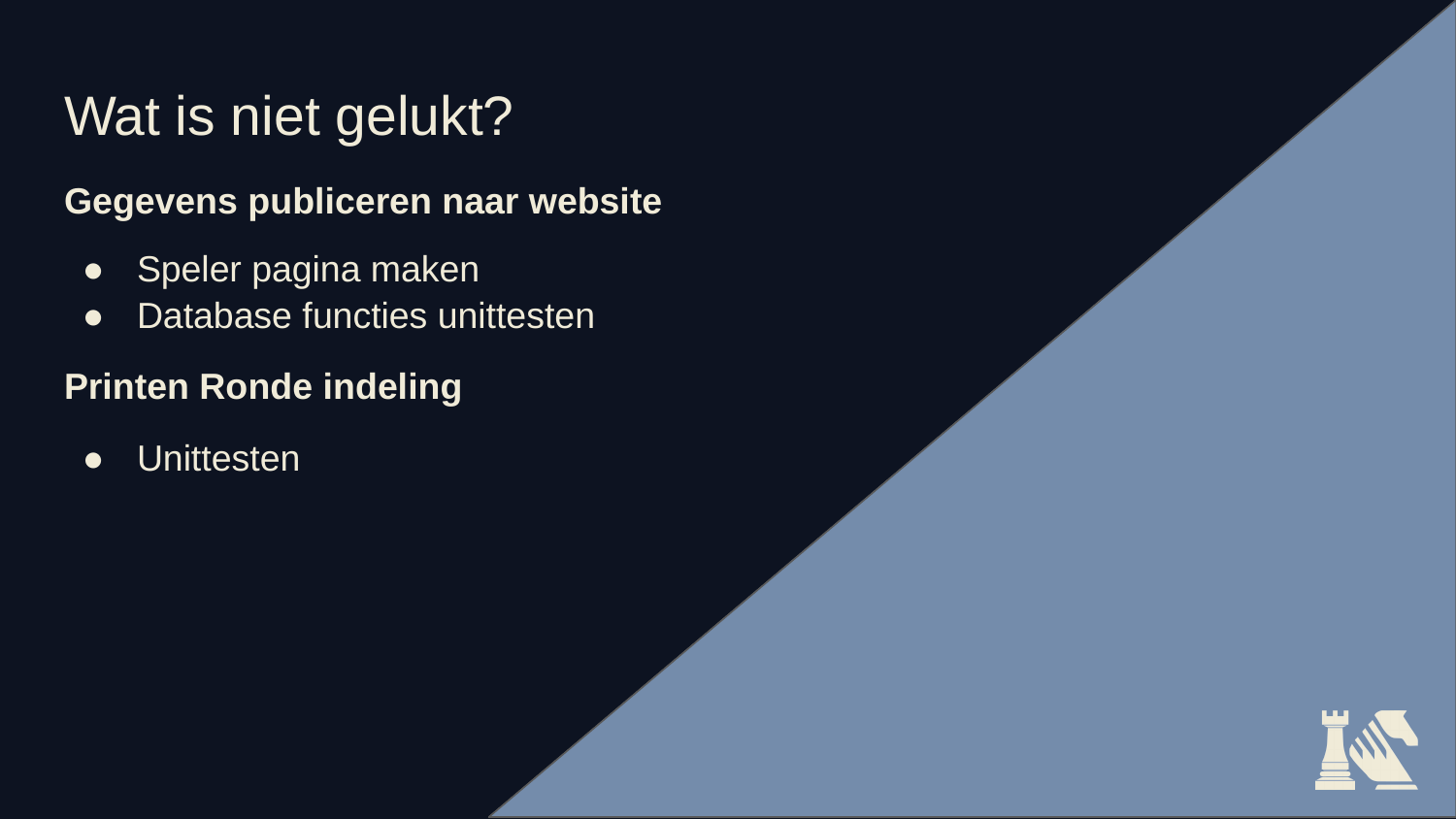

# Wat is niet gelukt?
Gegevens publiceren naar website
Speler pagina maken
Database functies unittesten
Printen Ronde indeling
Unittesten